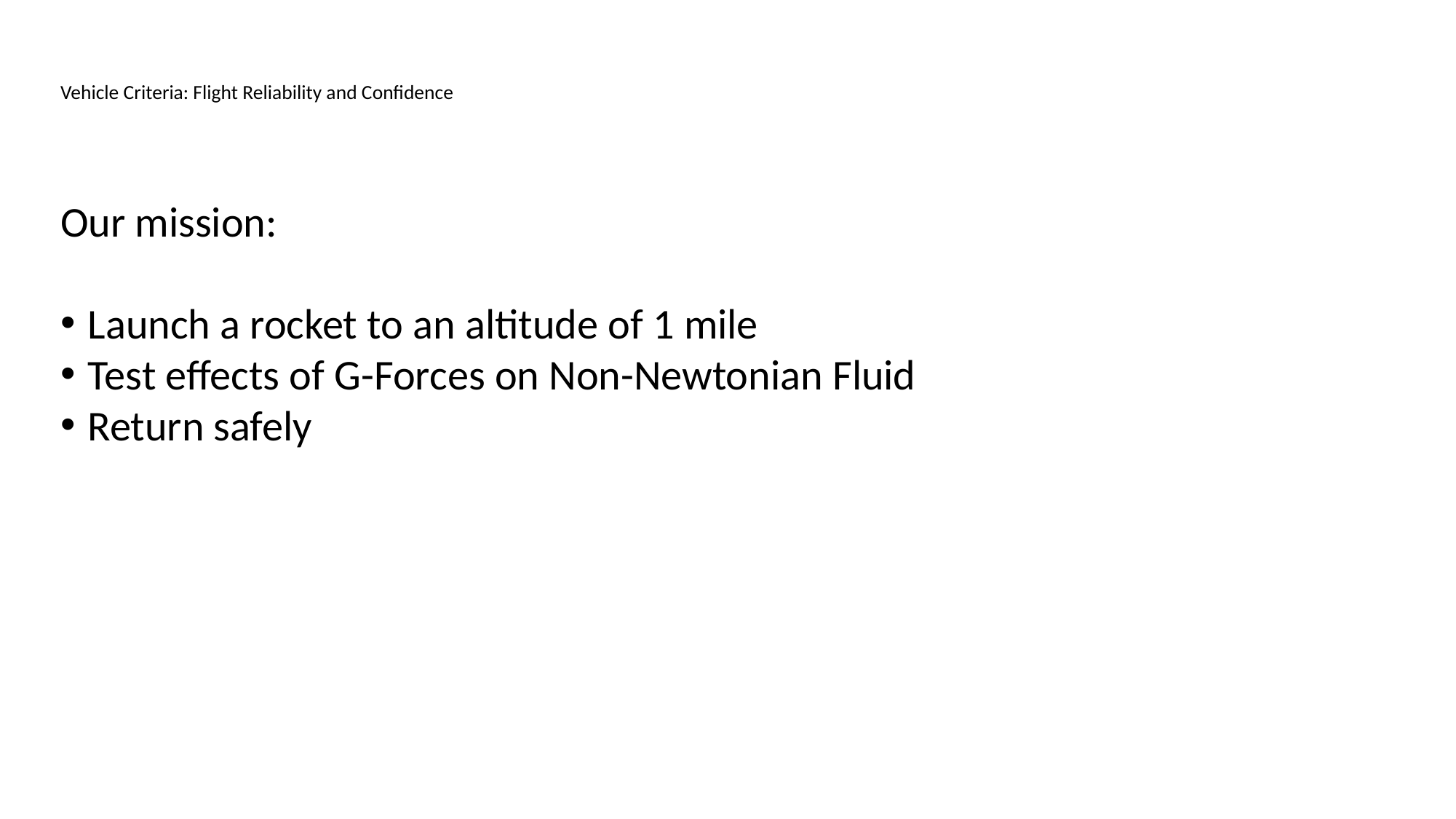

# Vehicle Criteria: Flight Reliability and Confidence
Our mission:

Launch a rocket to an altitude of 1 mile
Test effects of G-Forces on Non-Newtonian Fluid
Return safely